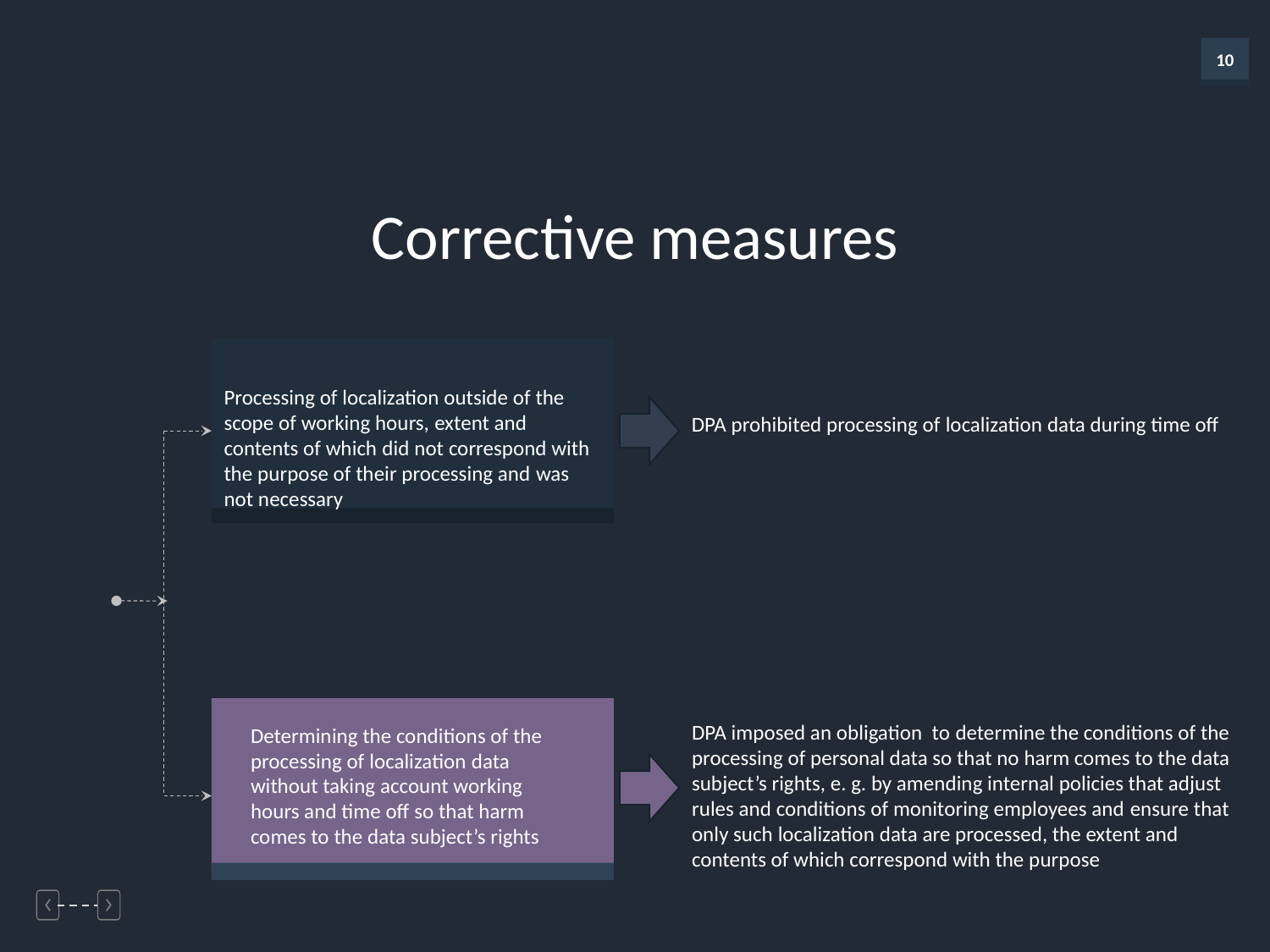

Corrective measures

Processing of localization outside of the scope of working hours, extent and contents of which did not correspond with the purpose of their processing and was not necessary

DPA prohibited processing of localization data during time off

DPA imposed an obligation  to determine the conditions of the processing of personal data so that no harm comes to the data subject’s rights, e. g. by amending internal policies that adjust  rules and conditions of monitoring employees and ensure that only such localization data are processed, the extent and contents of which correspond with the purpose
Determining the conditions of the processing of localization data without taking account working hours and time off so that harm comes to the data subject’s rights